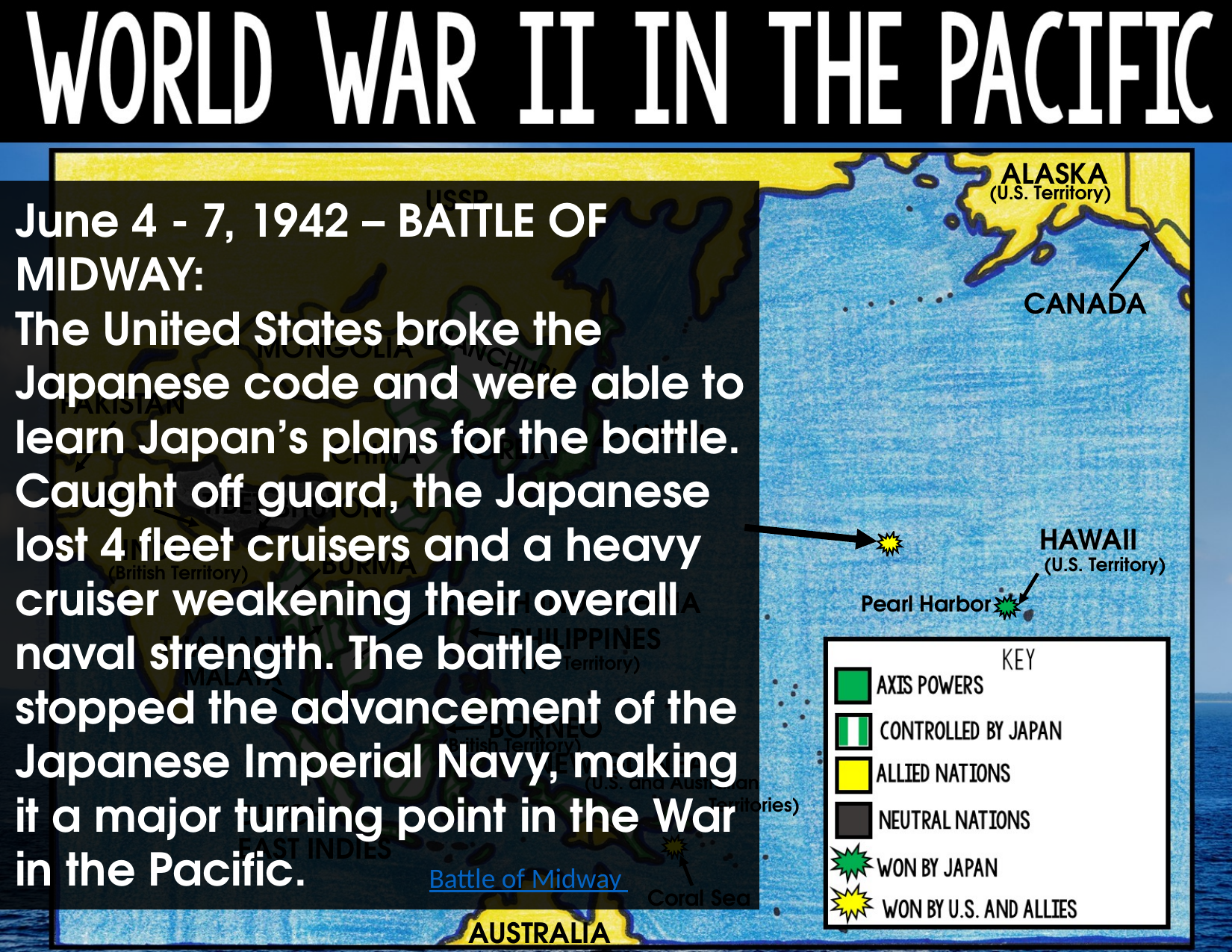

ALASKA
(U.S. Territory)
USSR

June 4 - 7, 1942 – BATTLE OF MIDWAY:
The United States broke the Japanese code and were able to learn Japan’s plans for the battle. Caught off guard, the Japanese lost 4 fleet cruisers and a heavy cruiser weakening their overall naval strength. The battle stopped the advancement of the Japanese Imperial Navy, making it a major turning point in the War in the Pacific.
CANADA
MONGOLIA
MANCHURIA
PAKISTAN
JAPAN
KOREA
CHINA
NEPAL
TIBET
BHUTON
HAWAII
INDIA

BURMA
(U.S. Territory)
(British Territory)
FRENCH INDOCHINA
Pearl Harbor

PHILIPPINES
THAILAND
(U.S. Territory)
MALAYA
BORNEO
(British Territory)
NEW GUINEA
(U.S. and Australian    	  	Territories)
DUTCH
EAST INDIES

Battle of Midway
Coral Sea
AUSTRALIA